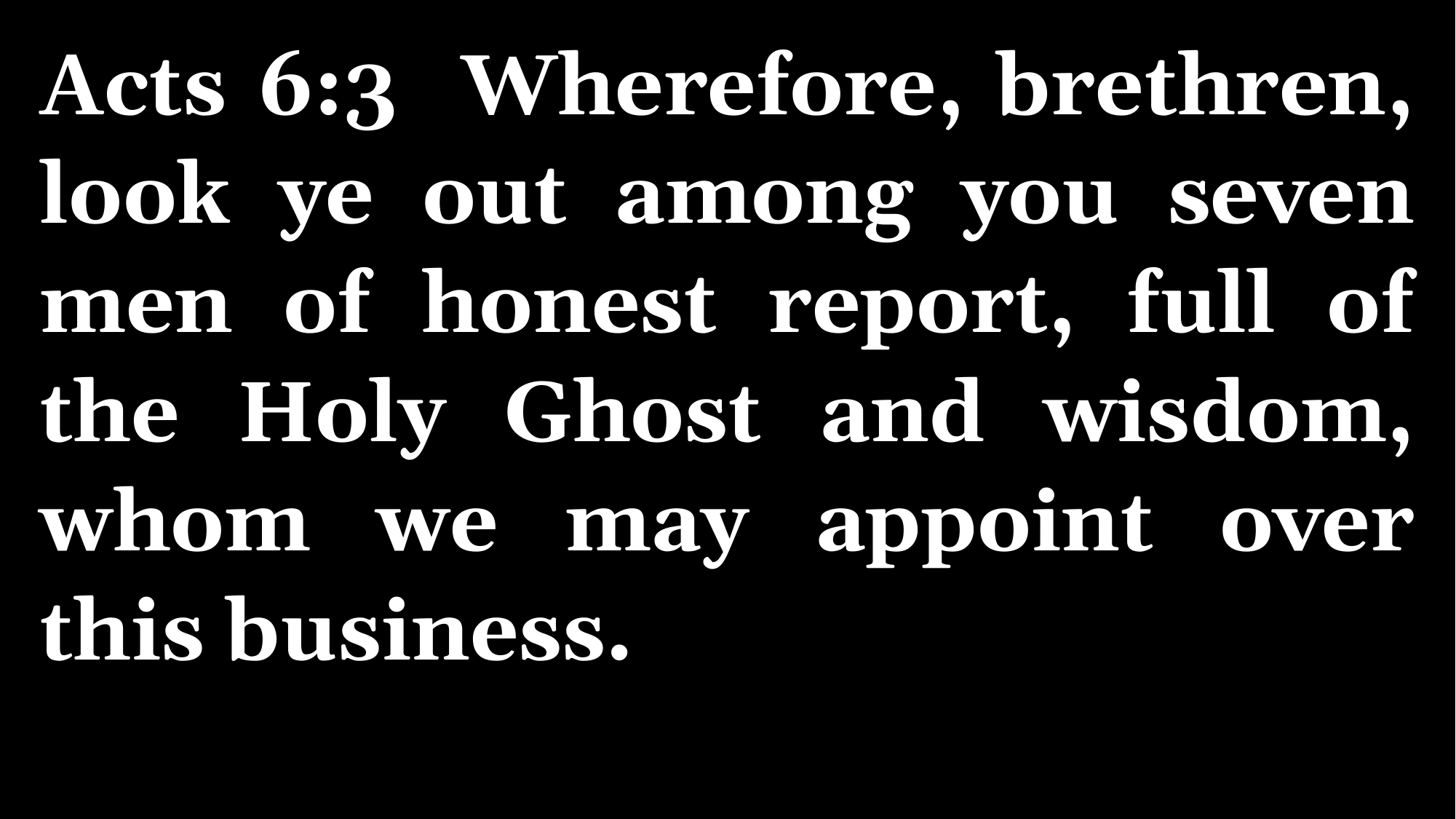

Acts 6:3  Wherefore, brethren, look ye out among you seven men of honest report, full of the Holy Ghost and wisdom, whom we may appoint over this business.